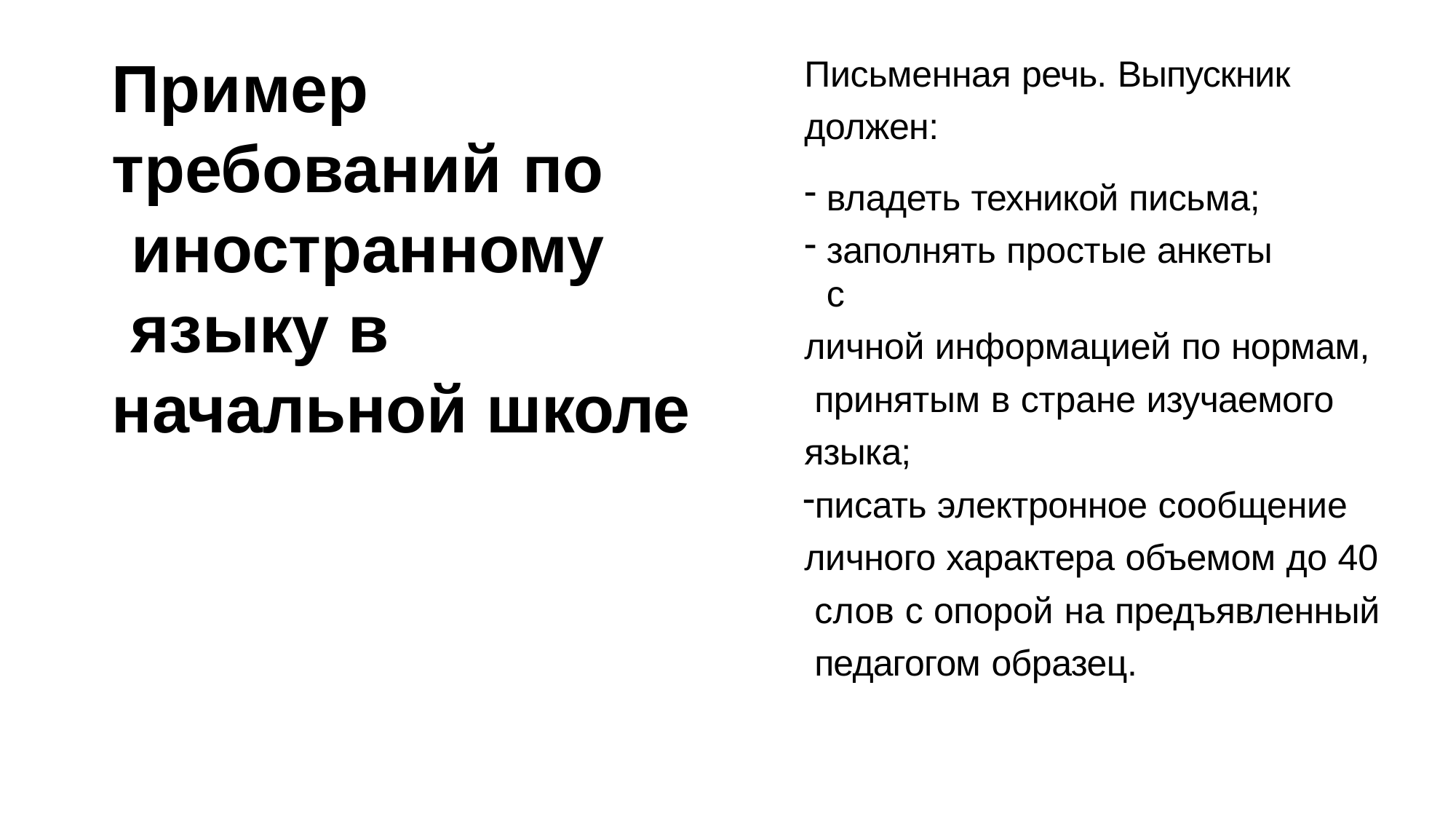

Письменная речь. Выпускник  должен:
владеть техникой письма;
заполнять простые анкеты с
личной информацией по нормам,  принятым в стране изучаемого
языка;
писать электронное сообщение  личного характера объемом до 40  слов с опорой на предъявленный  педагогом образец.
# Пример
требований по  иностранному  языку в
начальной школе